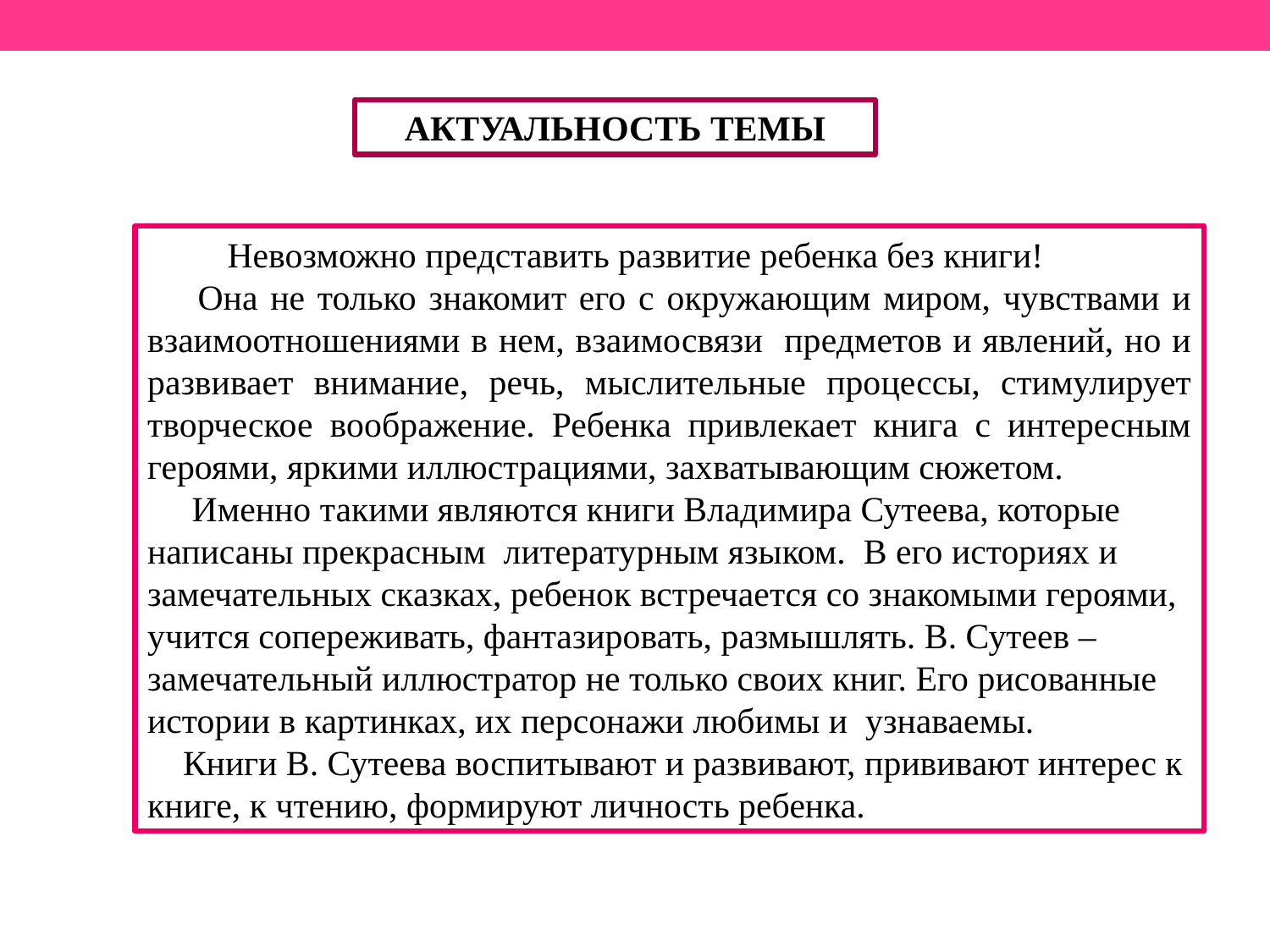

АКТУАЛЬНОСТЬ ТЕМЫ
         Невозможно представить развитие ребенка без книги!
    Она не только знакомит его с окружающим миром, чувствами и взаимоотношениями в нем, взаимосвязи  предметов и явлений, но и развивает внимание, речь, мыслительные процессы, стимулирует творческое воображение. Ребенка привлекает книга с интересным героями, яркими иллюстрациями, захватывающим сюжетом.
     Именно такими являются книги Владимира Сутеева, которые написаны прекрасным  литературным языком.  В его историях и замечательных сказках, ребенок встречается со знакомыми героями, учится сопереживать, фантазировать, размышлять. В. Сутеев – замечательный иллюстратор не только своих книг. Его рисованные  истории в картинках, их персонажи любимы и  узнаваемы.
    Книги В. Сутеева воспитывают и развивают, прививают интерес к книге, к чтению, формируют личность ребенка.